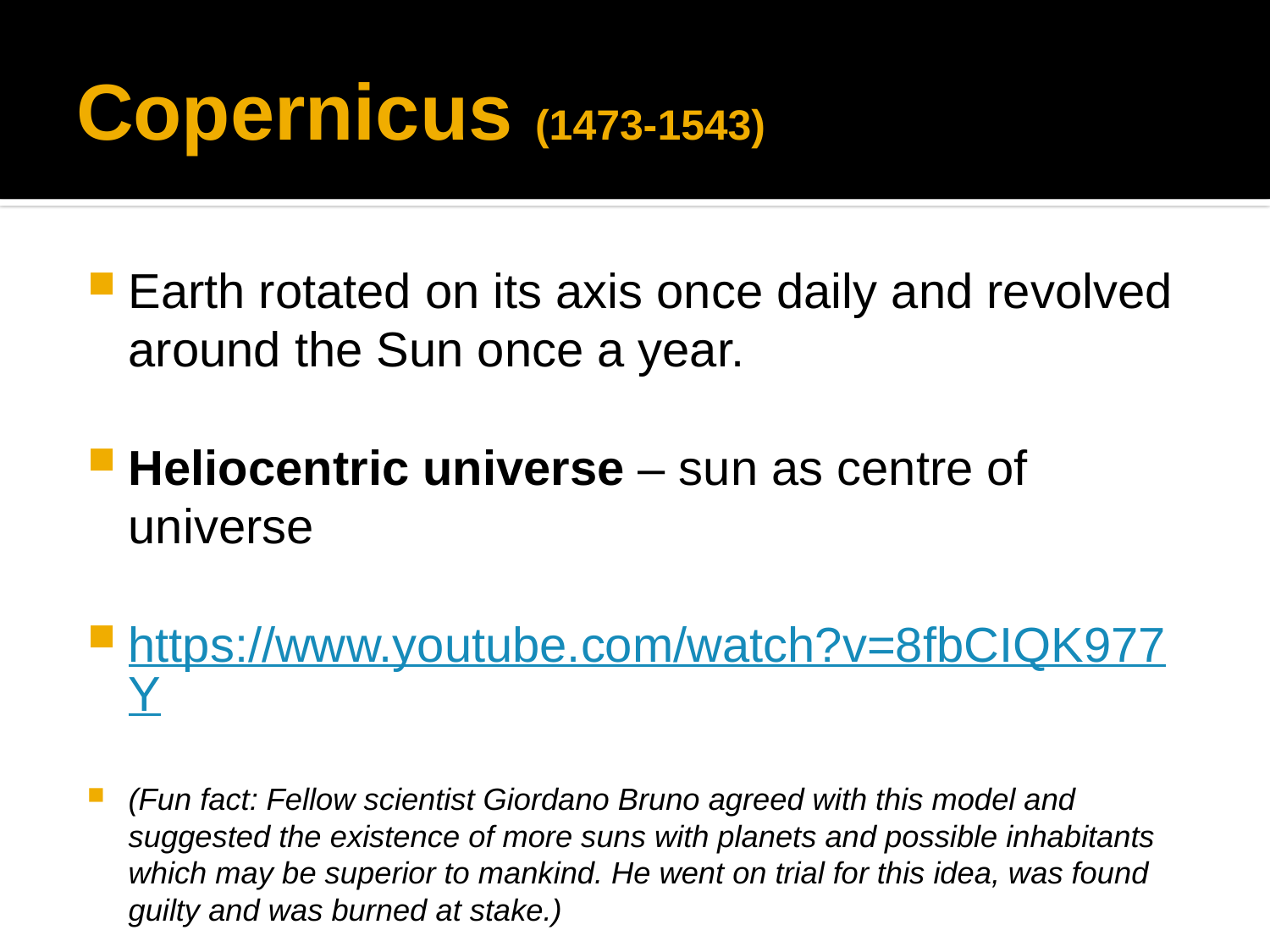

# Copernicus (1473-1543)
Earth rotated on its axis once daily and revolved around the Sun once a year.

Heliocentric universe – sun as centre of universe

https://www.youtube.com/watch?v=8fbCIQK977Y

(Fun fact: Fellow scientist Giordano Bruno agreed with this model and suggested the existence of more suns with planets and possible inhabitants which may be superior to mankind. He went on trial for this idea, was found guilty and was burned at stake.)